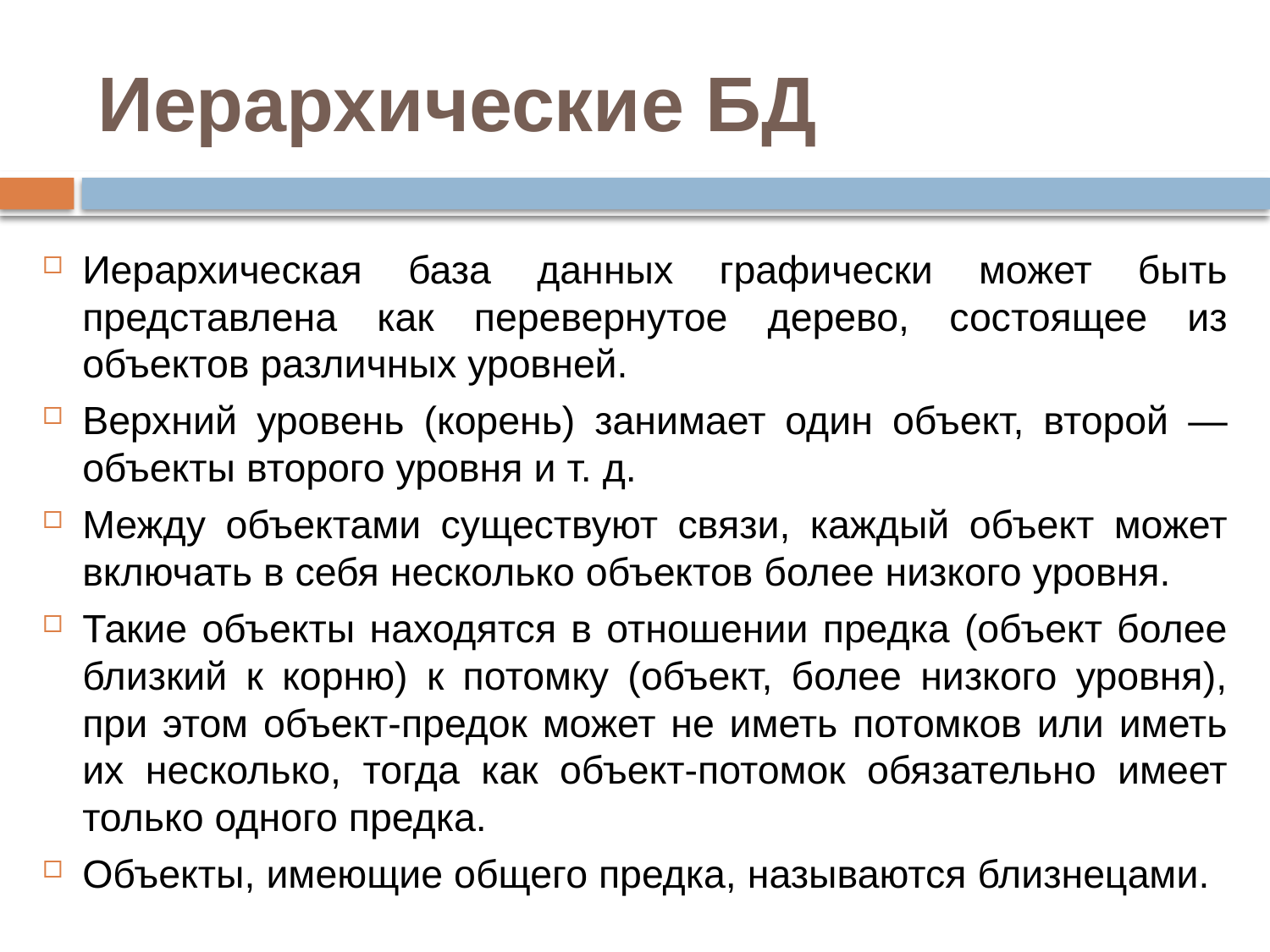

# Иерархические БД
Иерархическая база данных графически может быть представлена как перевернутое дерево, состоящее из объектов различных уровней.
Верхний уровень (корень) занимает один объект, второй — объекты второго уровня и т. д.
Между объектами существуют связи, каждый объект может включать в себя несколько объектов более низкого уровня.
Такие объекты находятся в отношении предка (объект более близкий к корню) к потомку (объект, более низкого уровня), при этом объект-предок может не иметь потомков или иметь их несколько, тогда как объект-потомок обязательно имеет только одного предка.
Объекты, имеющие общего предка, называются близнецами.